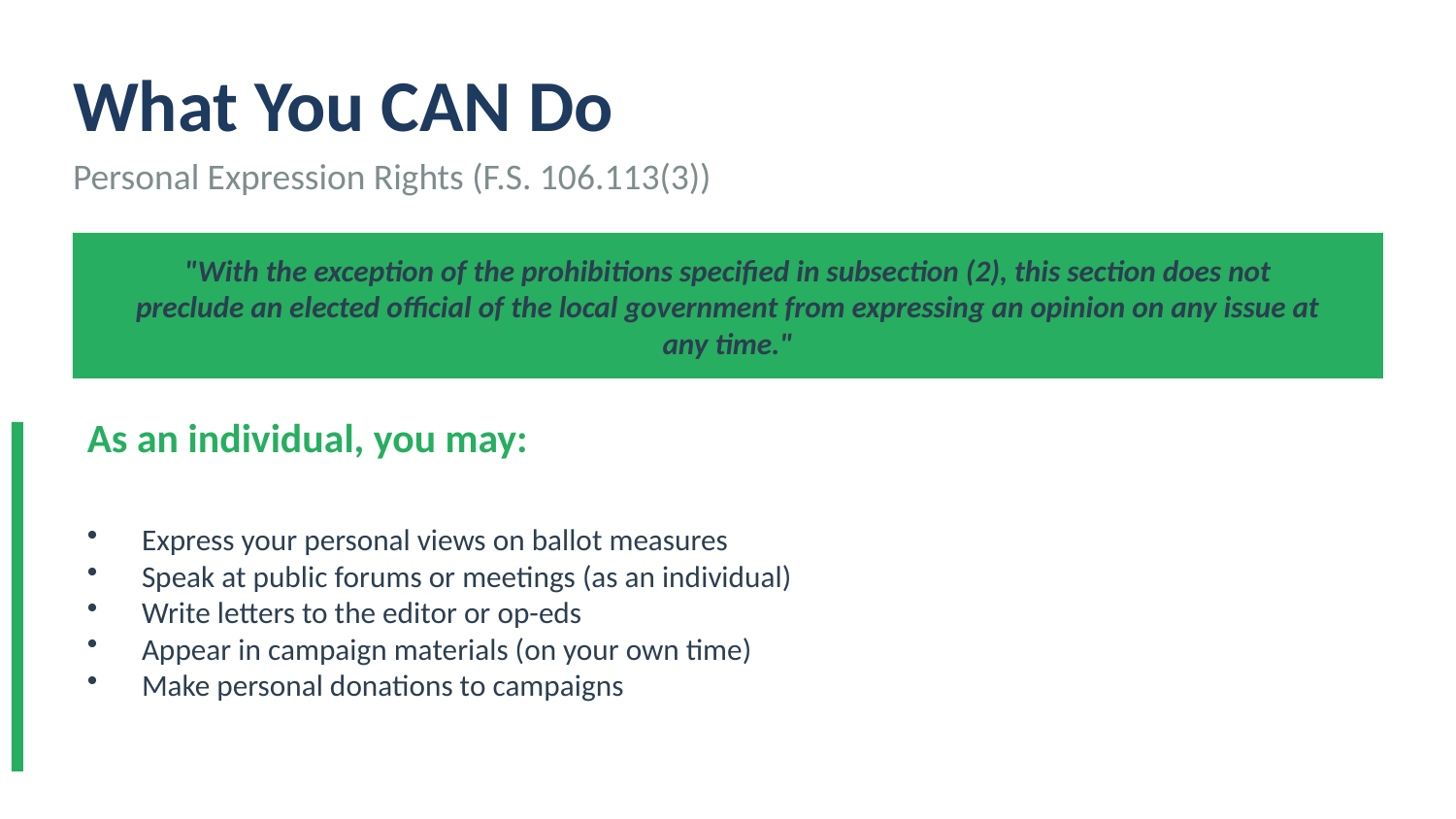

What You CAN Do
Personal Expression Rights (F.S. 106.113(3))

"With the exception of the prohibitions specified in subsection (2), this section does not preclude an elected official of the local government from expressing an opinion on any issue at any time."
As an individual, you may:

Express your personal views on ballot measures
Speak at public forums or meetings (as an individual)
Write letters to the editor or op-eds
Appear in campaign materials (on your own time)
Make personal donations to campaigns